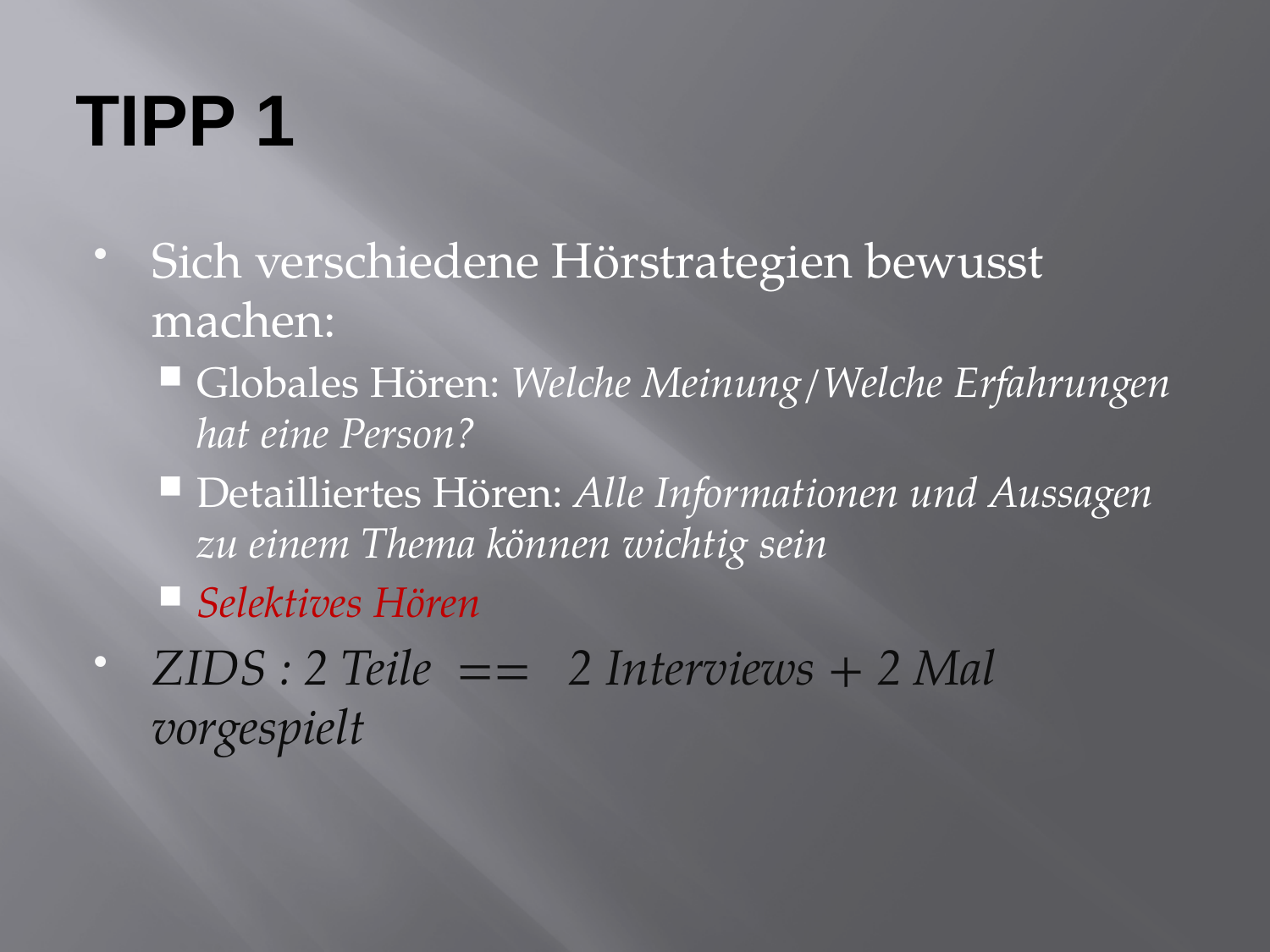

# TIPP 1
Sich verschiedene Hörstrategien bewusst machen:
Globales Hören: Welche Meinung/Welche Erfahrungen hat eine Person?
Detailliertes Hören: Alle Informationen und Aussagen zu einem Thema können wichtig sein
Selektives Hören
ZIDS : 2 Teile  ==   2 Interviews + 2 Mal vorgespielt